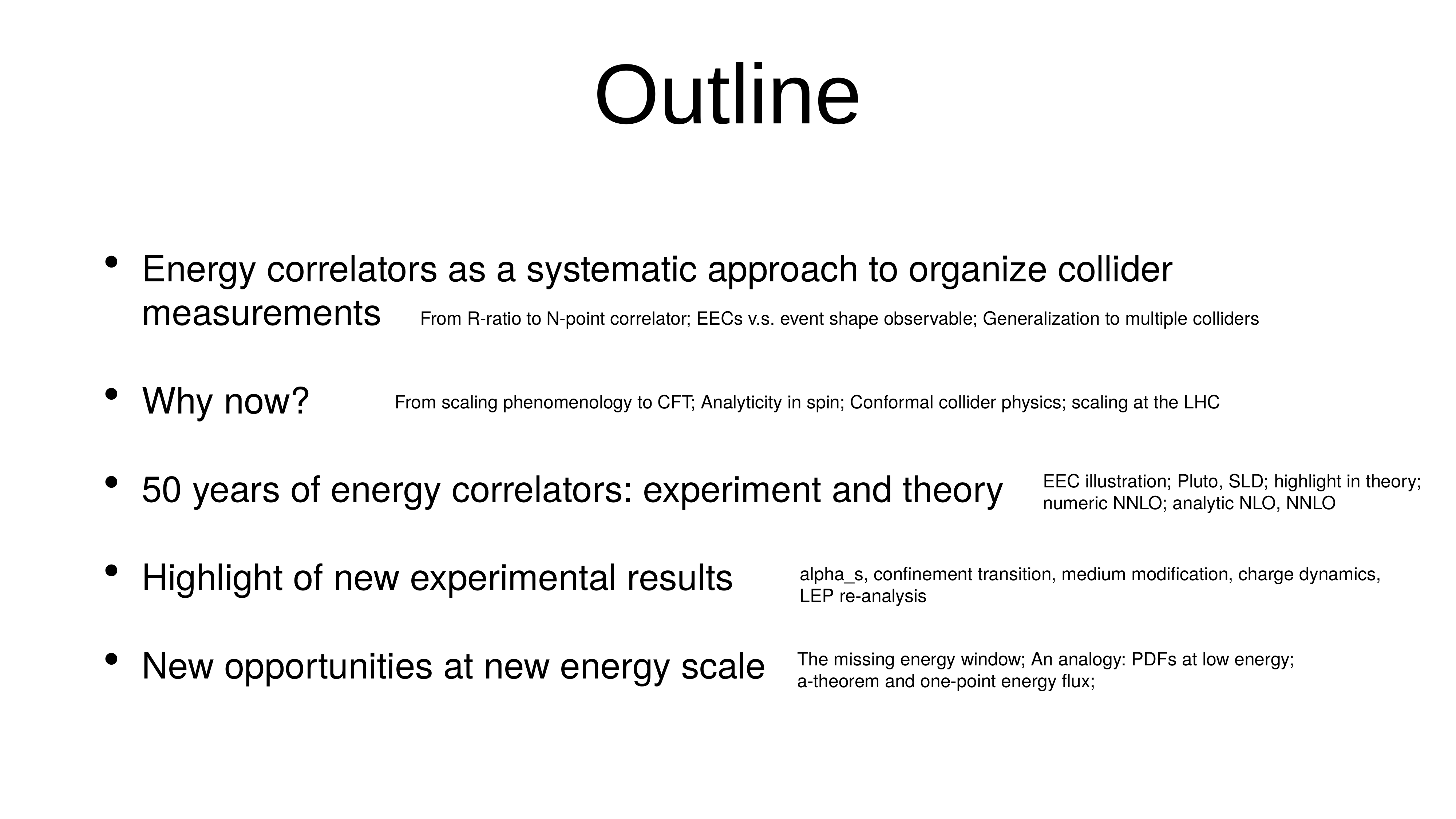

# Outline
Energy correlators as a systematic approach to organize collider measurements
Why now?
50 years of energy correlators: experiment and theory
Highlight of new experimental results
New opportunities at new energy scale
From R-ratio to N-point correlator; EECs v.s. event shape observable; Generalization to multiple colliders
From scaling phenomenology to CFT; Analyticity in spin; Conformal collider physics; scaling at the LHC
EEC illustration; Pluto, SLD; highlight in theory;
numeric NNLO; analytic NLO, NNLO
alpha_s, confinement transition, medium modification, charge dynamics,
LEP re-analysis
The missing energy window; An analogy: PDFs at low energy;
a-theorem and one-point energy flux;
3